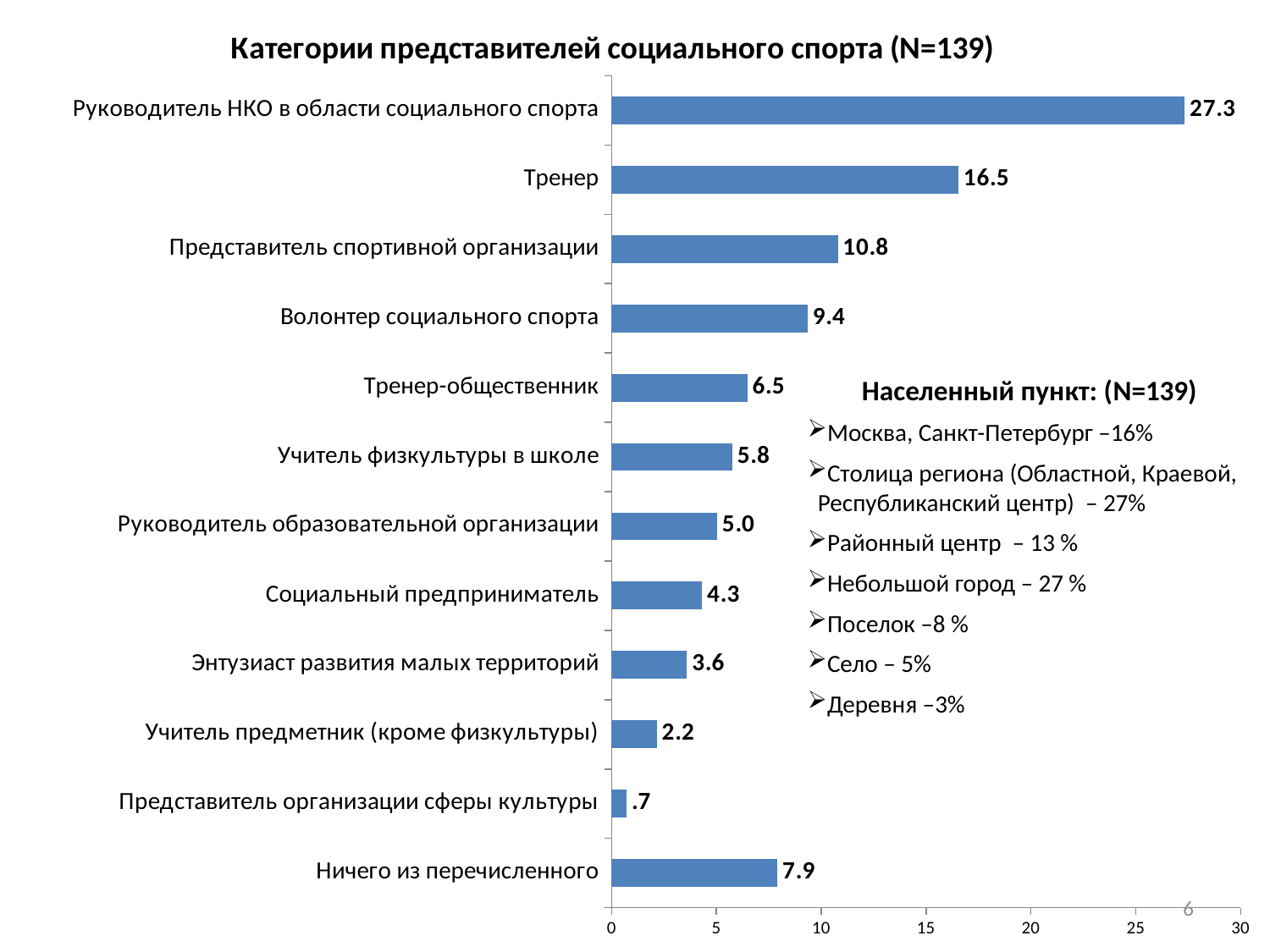

### Chart: Категории представителей социального спорта (N=139)

| Category |  |
|---|---|
| Ничего из перечисленного | 7.913669064748201 |
| Представитель организации сферы культуры | 0.7194244604316546 |
| Учитель предметник (кроме физкультуры) | 2.158273381294964 |
| Энтузиаст развития малых территорий | 3.597122302158273 |
| Социальный предприниматель | 4.316546762589928 |
| Руководитель образовательной организации | 5.0359712230215825 |
| Учитель физкультуры в школе | 5.755395683453237 |
| Тренер-общественник | 6.474820143884892 |
| Волонтер социального спорта | 9.352517985611511 |
| Представитель спортивной организации | 10.79136690647482 |
| Тренер | 16.546762589928058 |
| Руководитель НКО в области социального спорта | 27.33812949640288 |
Населенный пункт: (N=139)
Москва, Санкт-Петербург –16%
Столица региона (Областной, Краевой, Республиканский центр)  – 27%
Районный центр  – 13 %
Небольшой город – 27 %
Поселок –8 %
Село – 5%
Деревня –3%
6